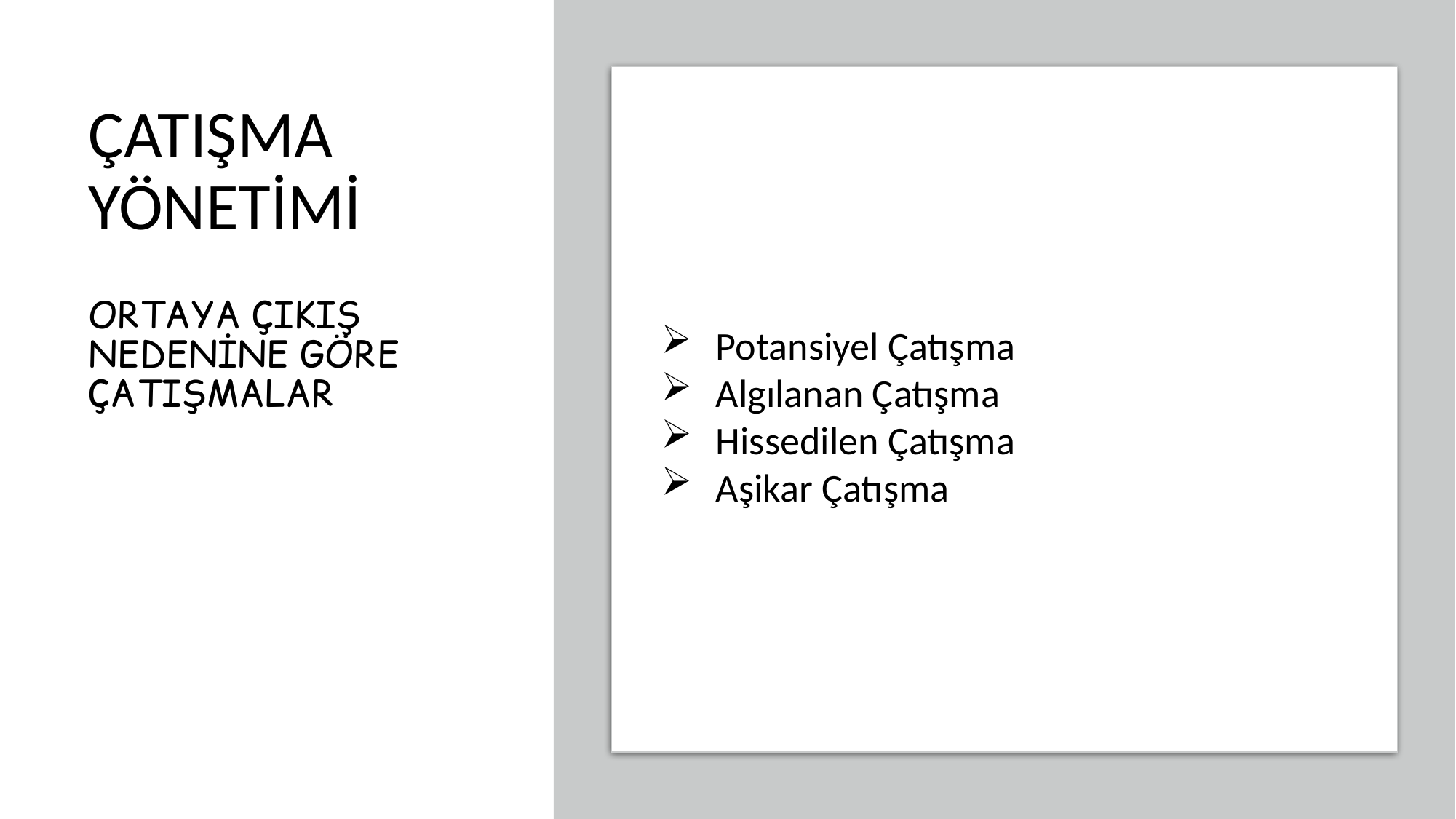

# ÇATIŞMA YÖNETİMİ
ORTAYA ÇIKIŞ NEDENİNE GÖRE ÇATIŞMALAR

Potansiyel Çatışma
Algılanan Çatışma
Hissedilen Çatışma
Aşikar Çatışma